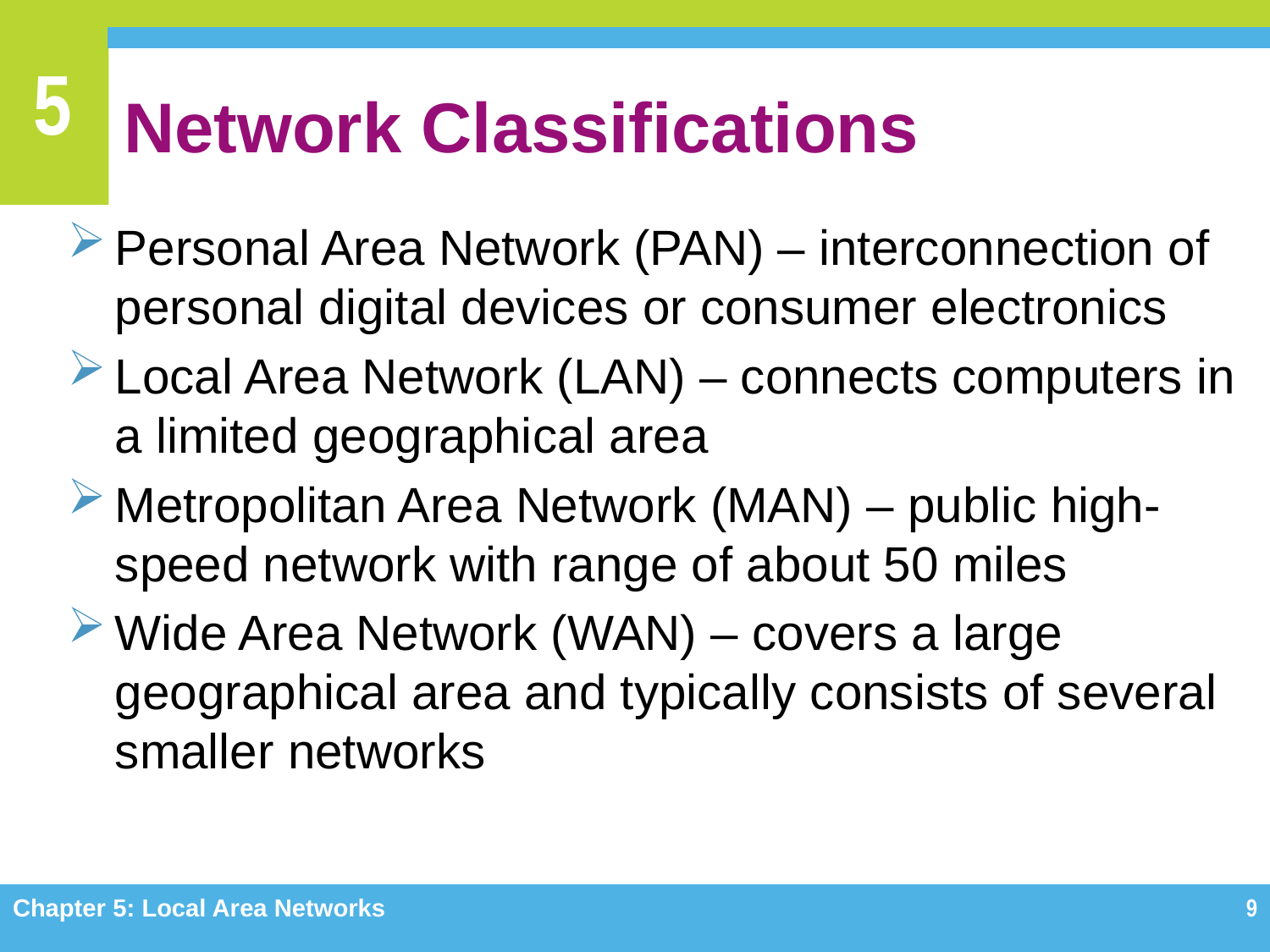

# Network Classifications
Personal Area Network (PAN) – interconnection of personal digital devices or consumer electronics
Local Area Network (LAN) – connects computers in a limited geographical area
Metropolitan Area Network (MAN) – public high-speed network with range of about 50 miles
Wide Area Network (WAN) – covers a large geographical area and typically consists of several smaller networks
Chapter 5: Local Area Networks
9